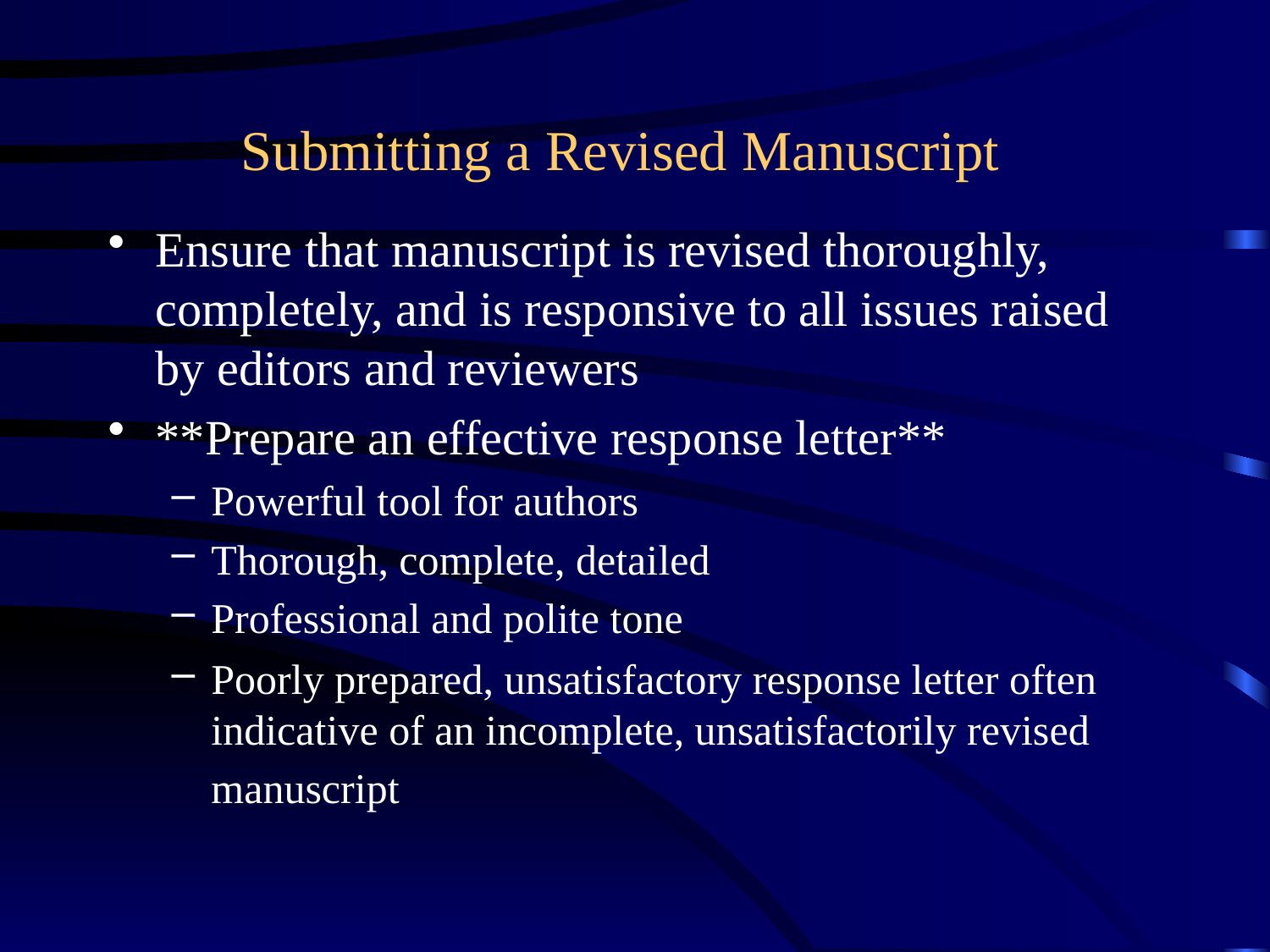

# Submitting a Revised Manuscript
Ensure that manuscript is revised thoroughly, completely, and is responsive to all issues raised by editors and reviewers
**Prepare an effective response letter**
Powerful tool for authors
Thorough, complete, detailed
Professional and polite tone
Poorly prepared, unsatisfactory response letter often indicative of an incomplete, unsatisfactorily revised manuscript